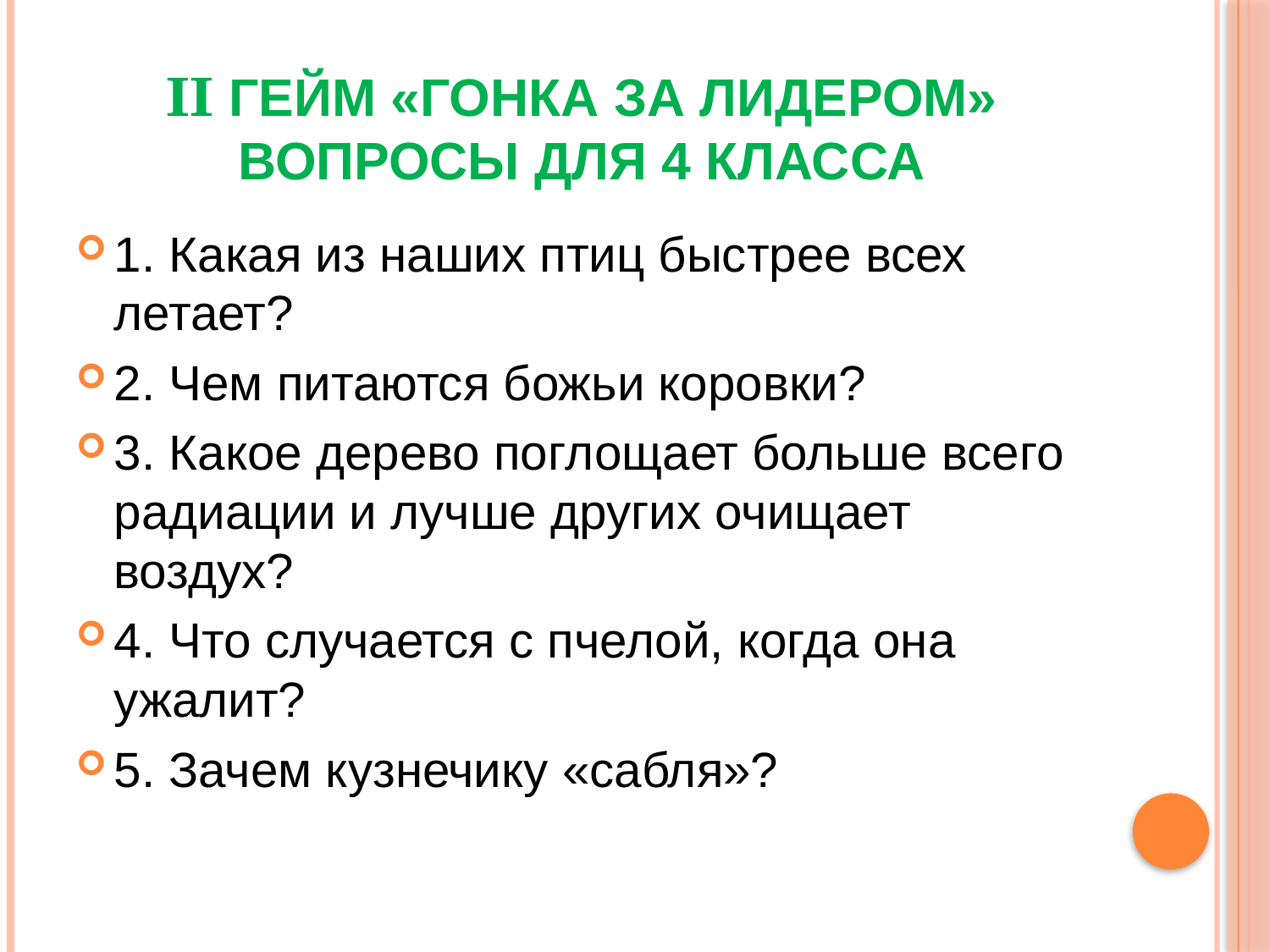

# II ГЕЙМ «Гонка за лидером» Вопросы для 4 класса
1. Какая из наших птиц быстрее всех летает?
2. Чем питаются божьи коровки?
3. Какое дерево поглощает больше всего радиации и лучше других очищает воздух?
4. Что случается с пчелой, когда она ужалит?
5. Зачем кузнечику «сабля»?